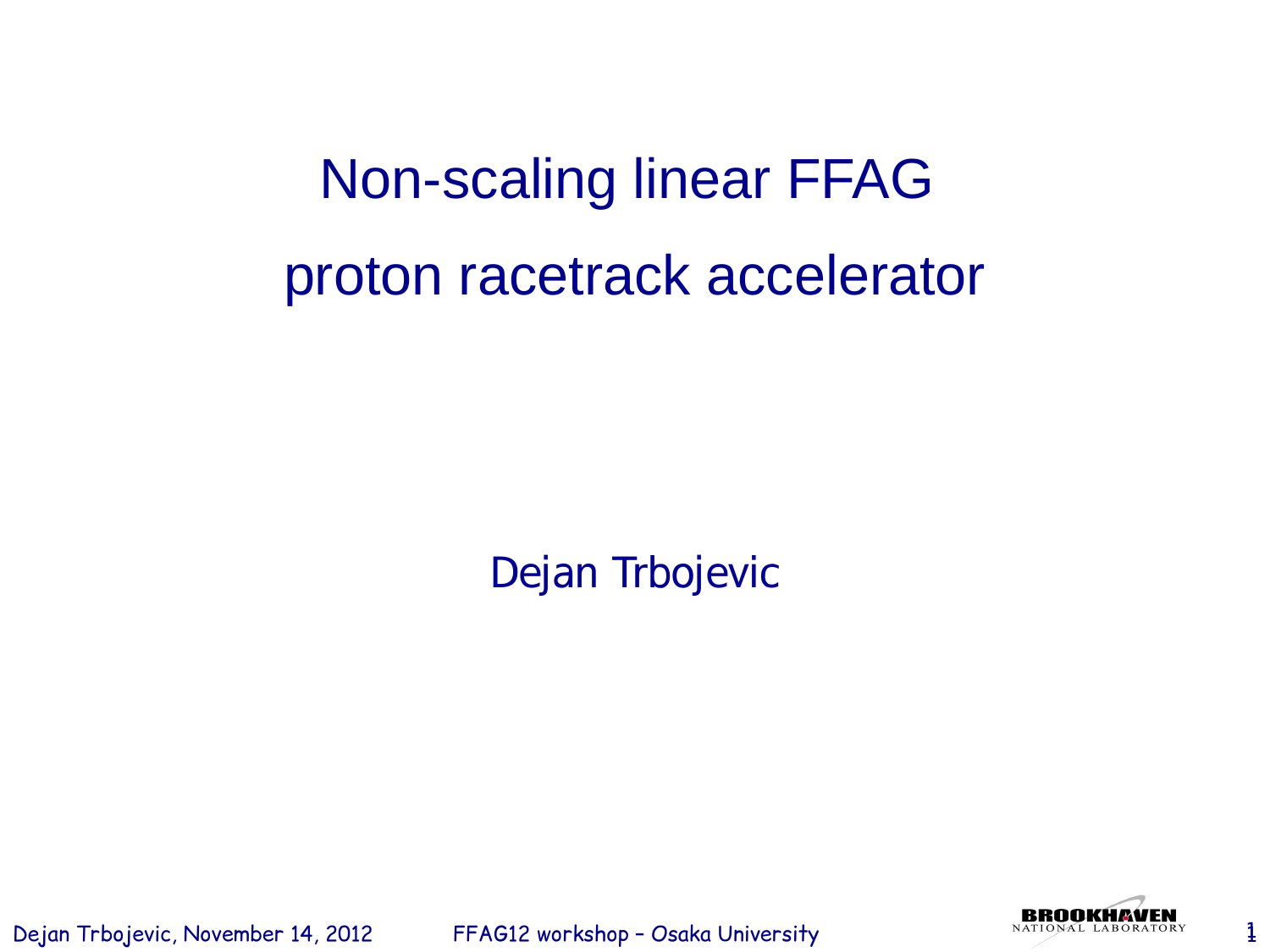

Non-scaling linear FFAG
proton racetrack accelerator
Dejan Trbojevic
1